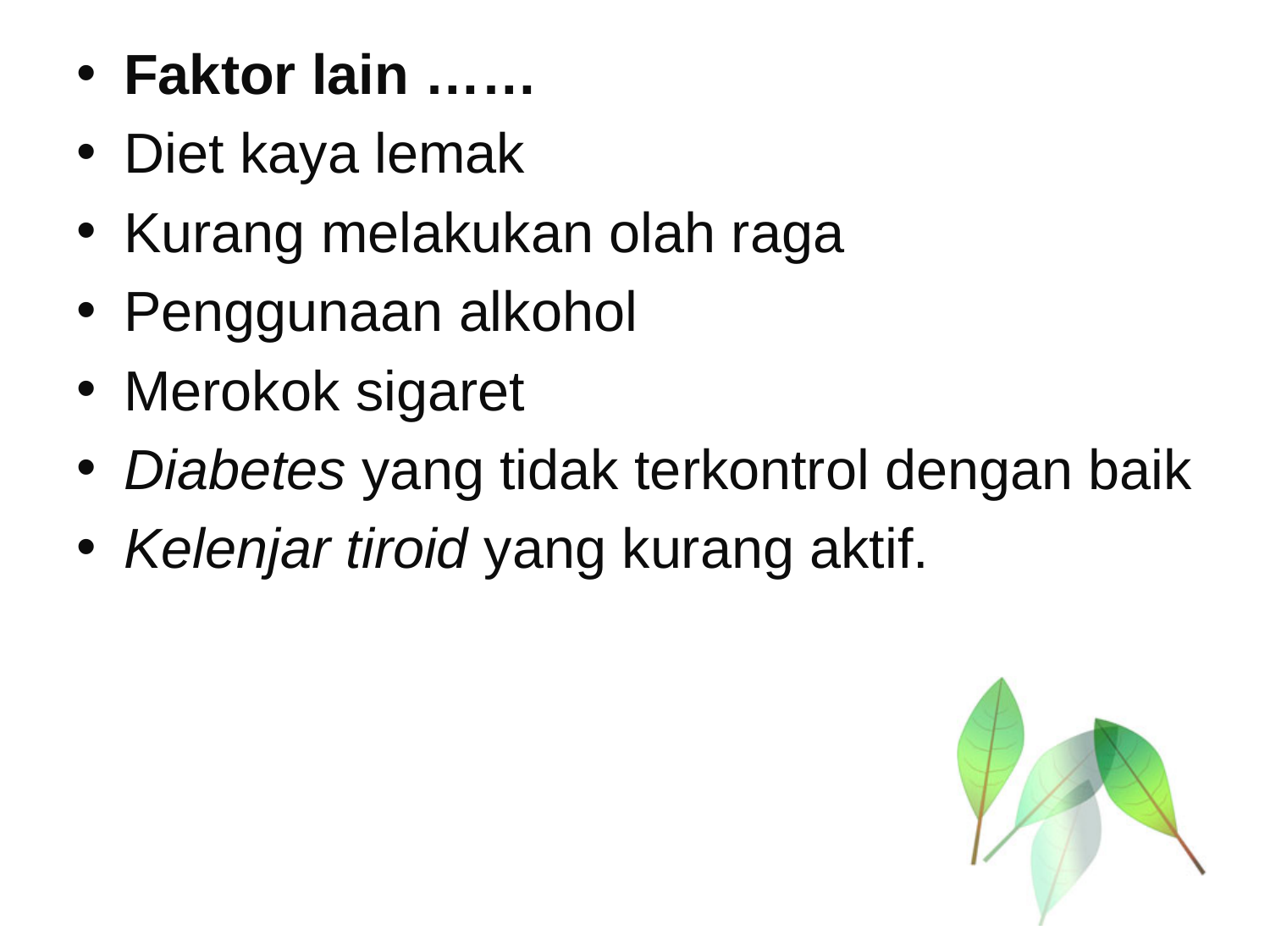

Faktor lain ……
Diet kaya lemak
Kurang melakukan olah raga
Penggunaan alkohol
Merokok sigaret
Diabetes yang tidak terkontrol dengan baik
Kelenjar tiroid yang kurang aktif.